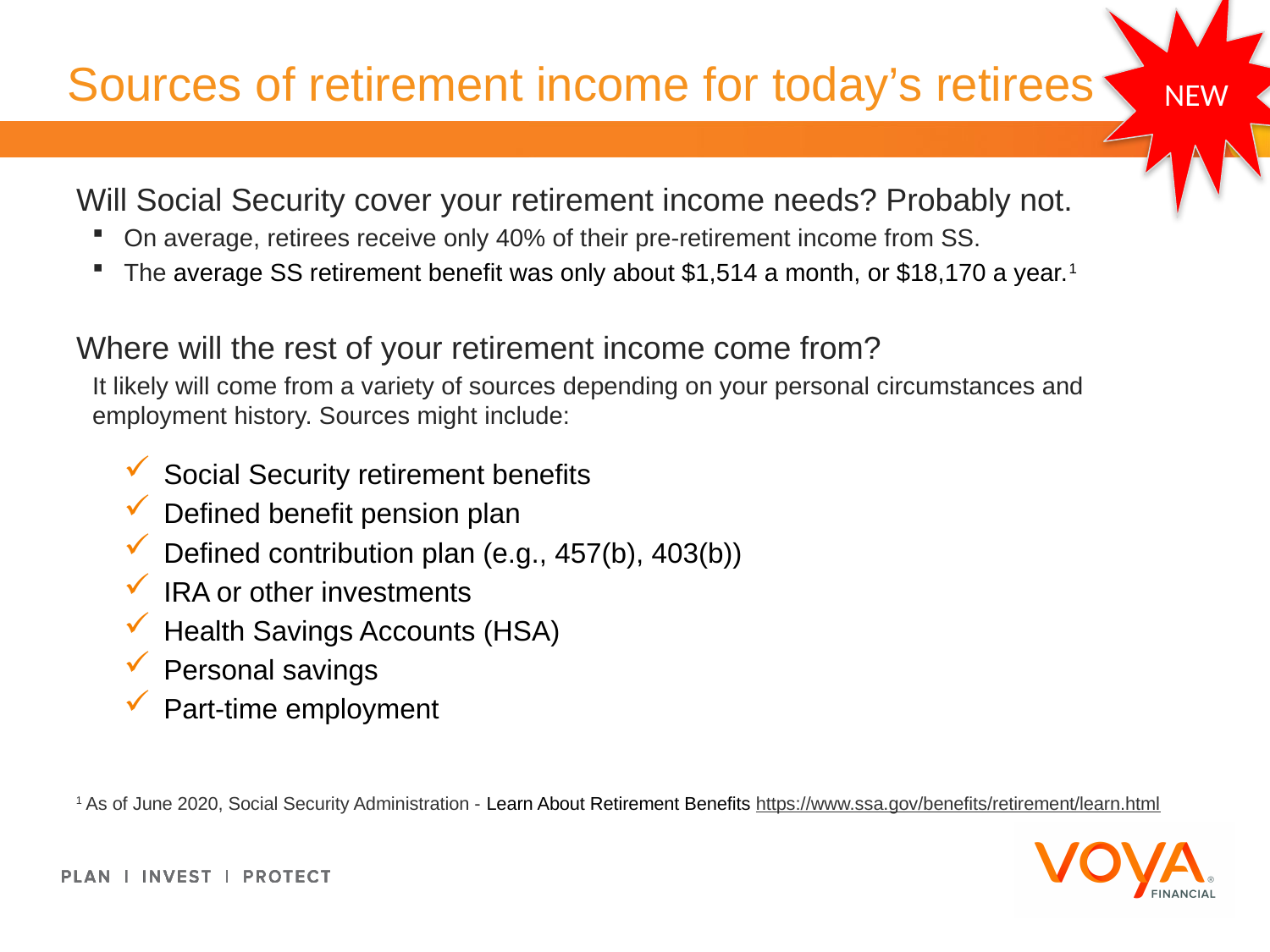

NEW
# Sources of retirement income for today’s retirees
Will Social Security cover your retirement income needs? Probably not.
On average, retirees receive only 40% of their pre-retirement income from SS.
The average SS retirement benefit was only about $1,514 a month, or $18,170 a year.1

Where will the rest of your retirement income come from?
It likely will come from a variety of sources depending on your personal circumstances and employment history. Sources might include:

Social Security retirement benefits
Defined benefit pension plan
Defined contribution plan (e.g., 457(b), 403(b))
IRA or other investments
Health Savings Accounts (HSA)
Personal savings
Part-time employment
1 As of June 2020, Social Security Administration - Learn About Retirement Benefits https://www.ssa.gov/benefits/retirement/learn.html